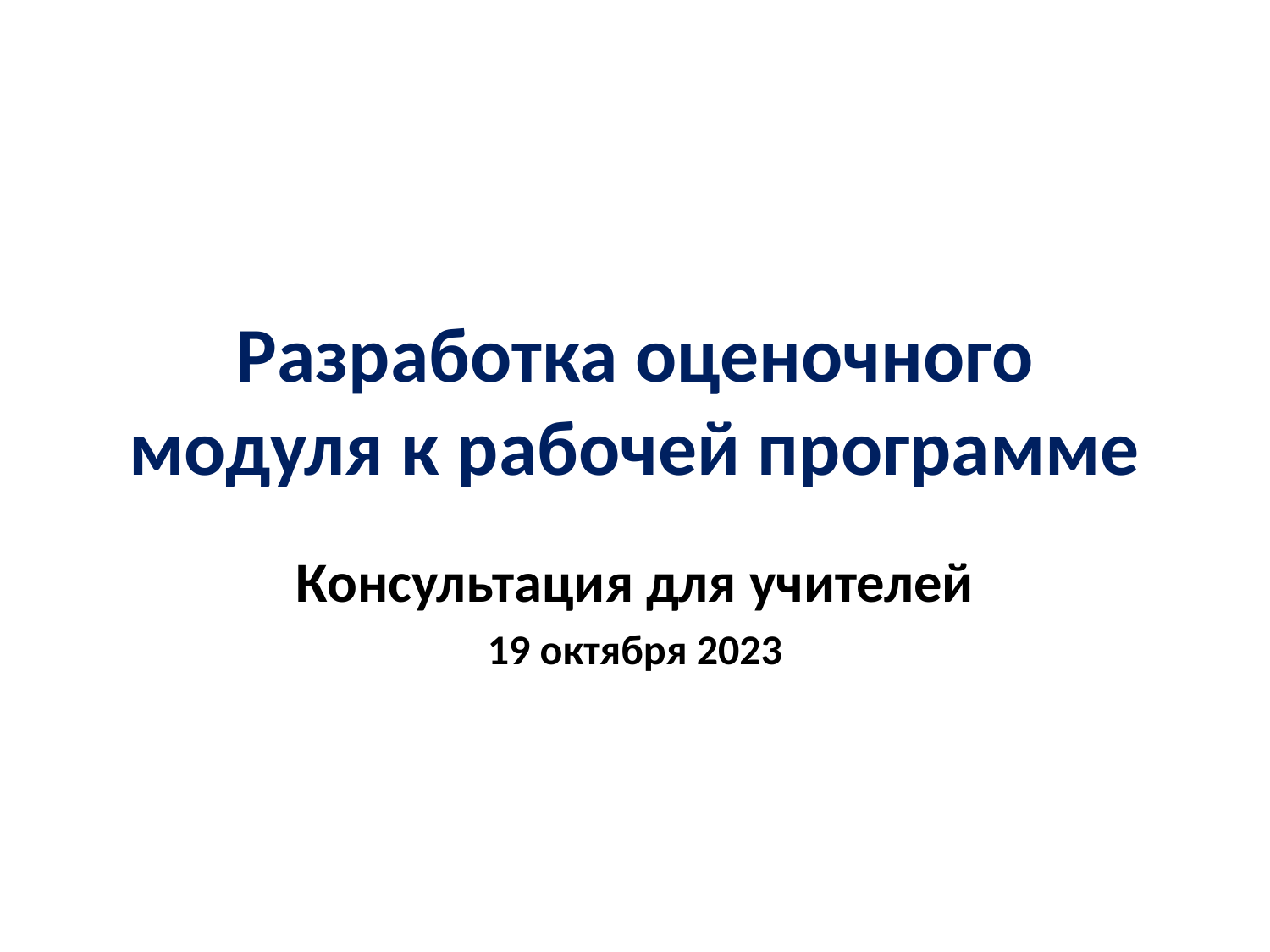

# Разработка оценочного модуля к рабочей программе
Консультация для учителей
19 октября 2023